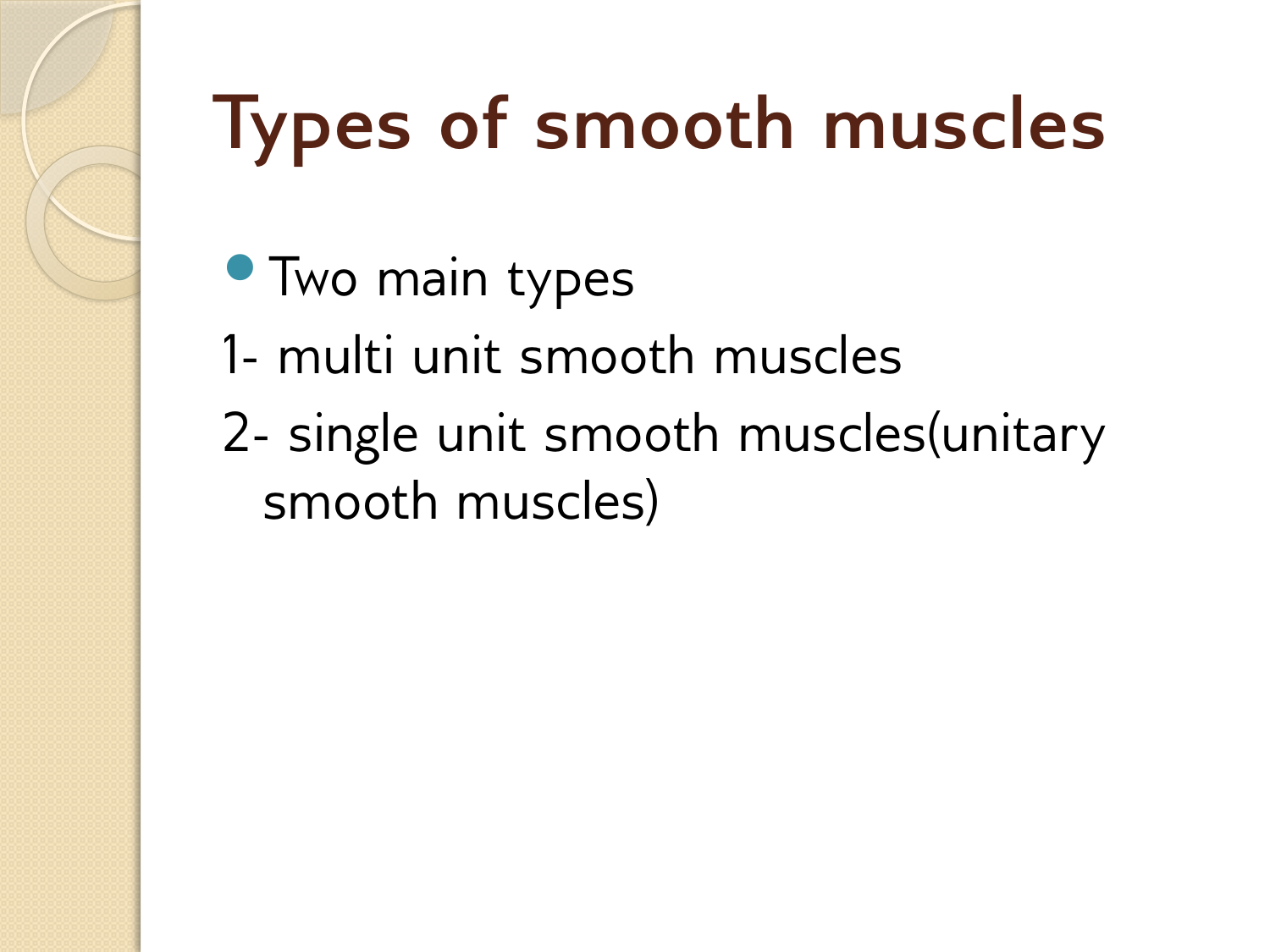

# Types of smooth muscles
Two main types
1- multi unit smooth muscles
2- single unit smooth muscles(unitary smooth muscles)